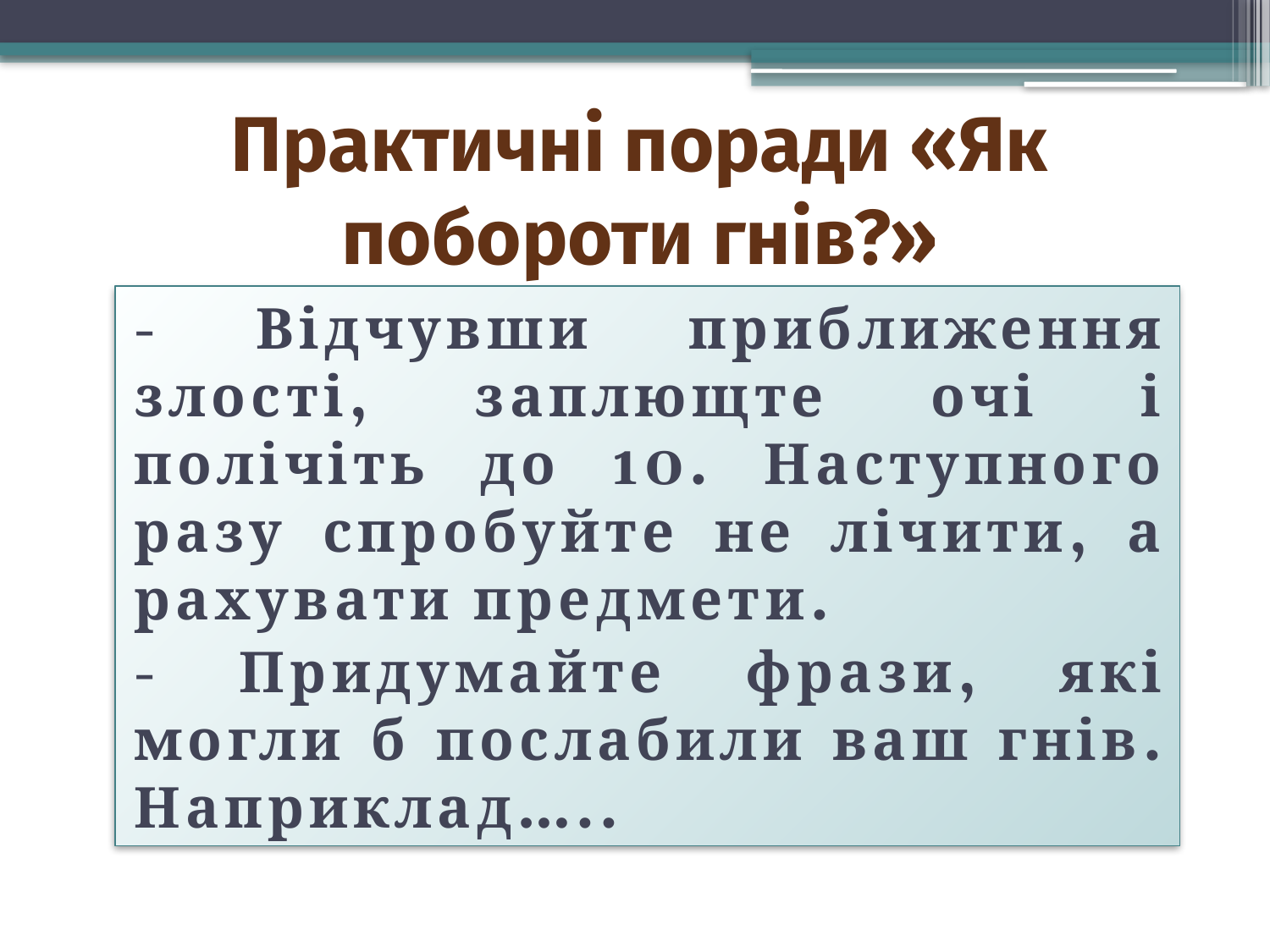

# Практичні поради «Як побороти гнів?»
- Відчувши приближення злості, заплющте очі і полічіть до 10. Наступного разу спробуйте не лічити, а рахувати предмети.
- Придумайте фрази, які могли б послабили ваш гнів. Наприклад…..